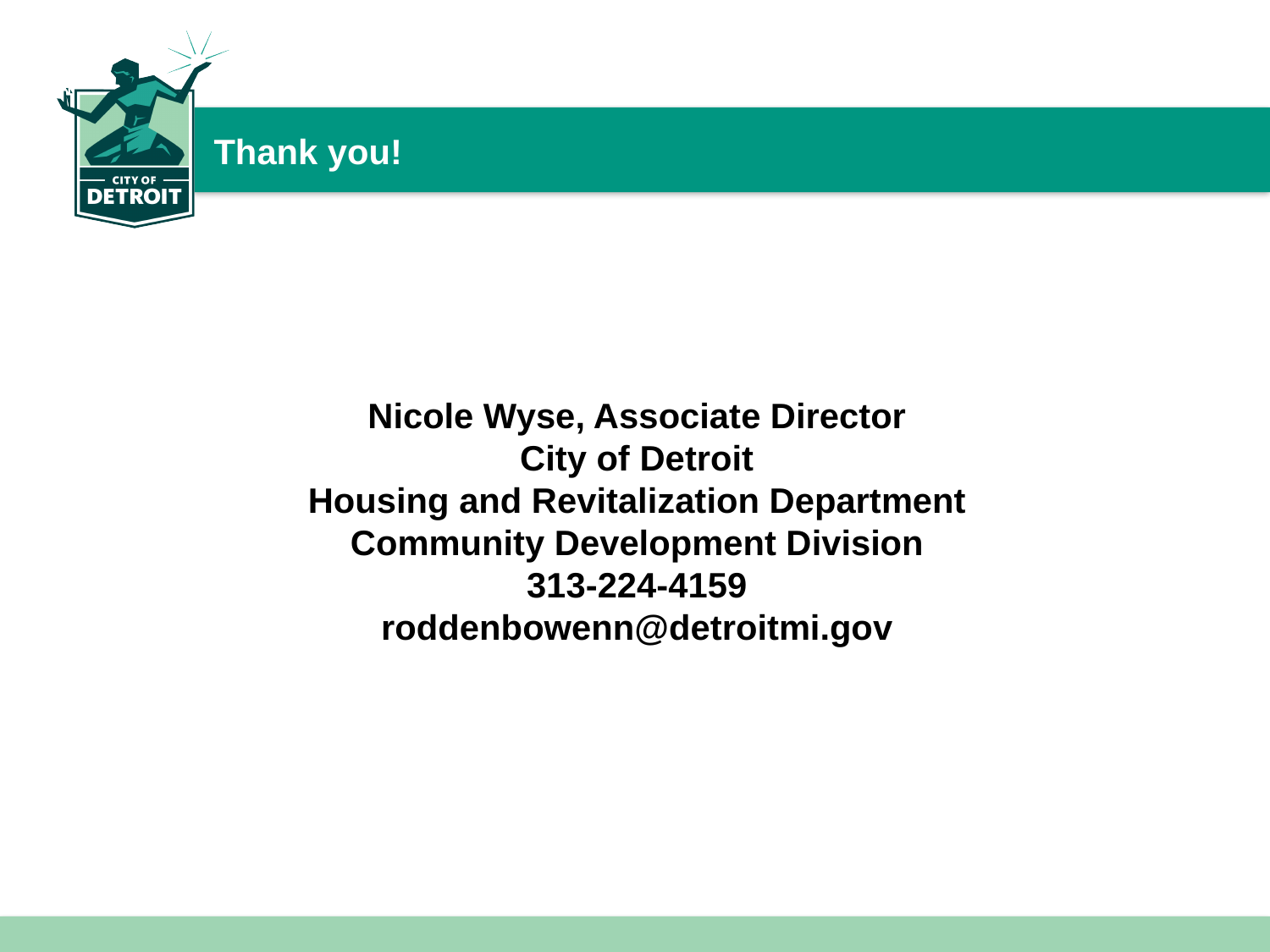

Thank you!
Nicole Wyse, Associate Director
City of Detroit
Housing and Revitalization Department
Community Development Division
313-224-4159
roddenbowenn@detroitmi.gov